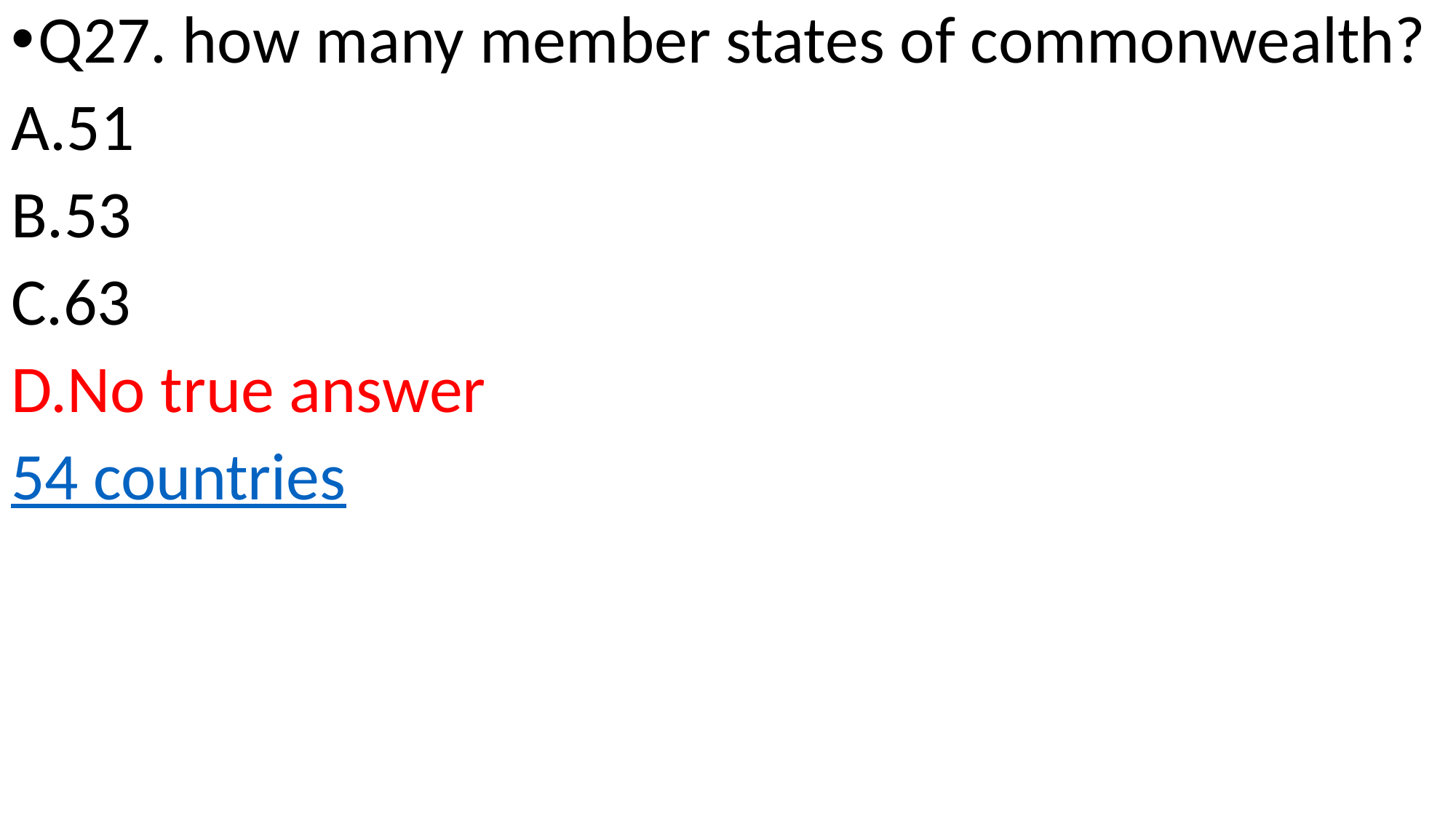

Q27. how many member states of commonwealth?
51
53
63
No true answer
54 countries